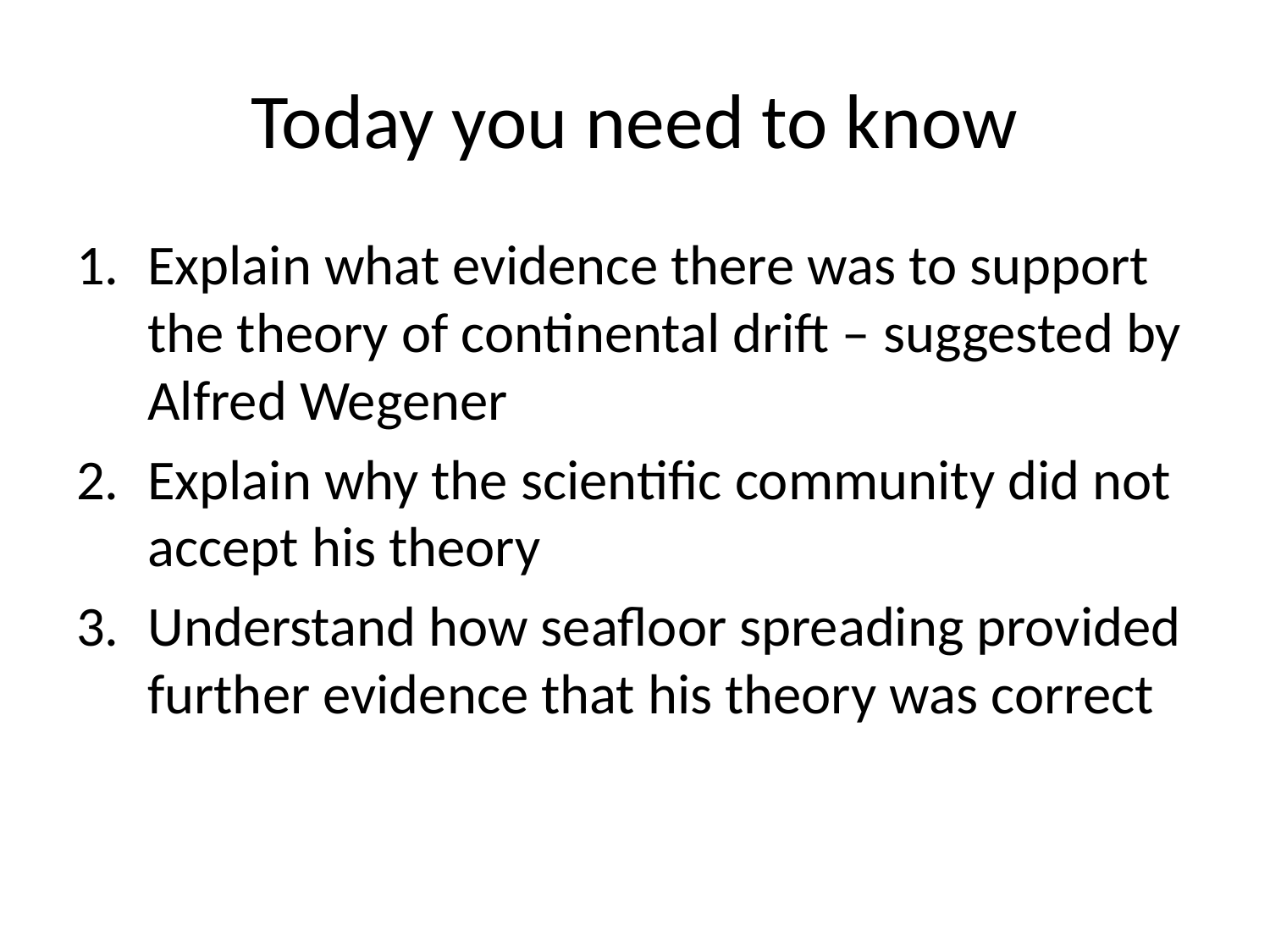

# Today you need to know
Explain what evidence there was to support the theory of continental drift – suggested by Alfred Wegener
Explain why the scientific community did not accept his theory
Understand how seafloor spreading provided further evidence that his theory was correct